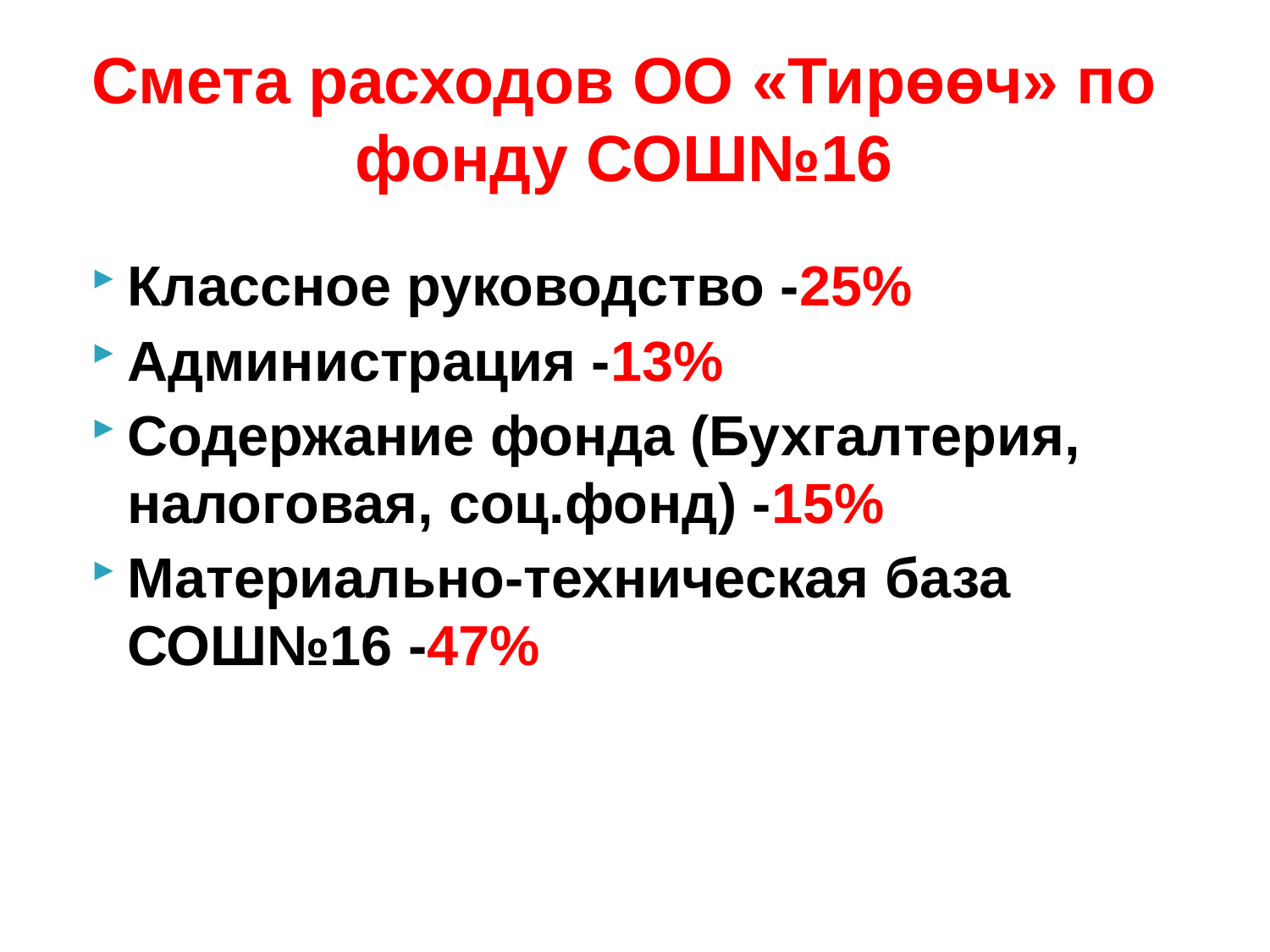

# Смета расходов ОО «Тирөөч» по фонду СОШ№16
Классное руководство -25%
Администрация -13%
Содержание фонда (Бухгалтерия, налоговая, соц.фонд) -15%
Материально-техническая база СОШ№16 -47%